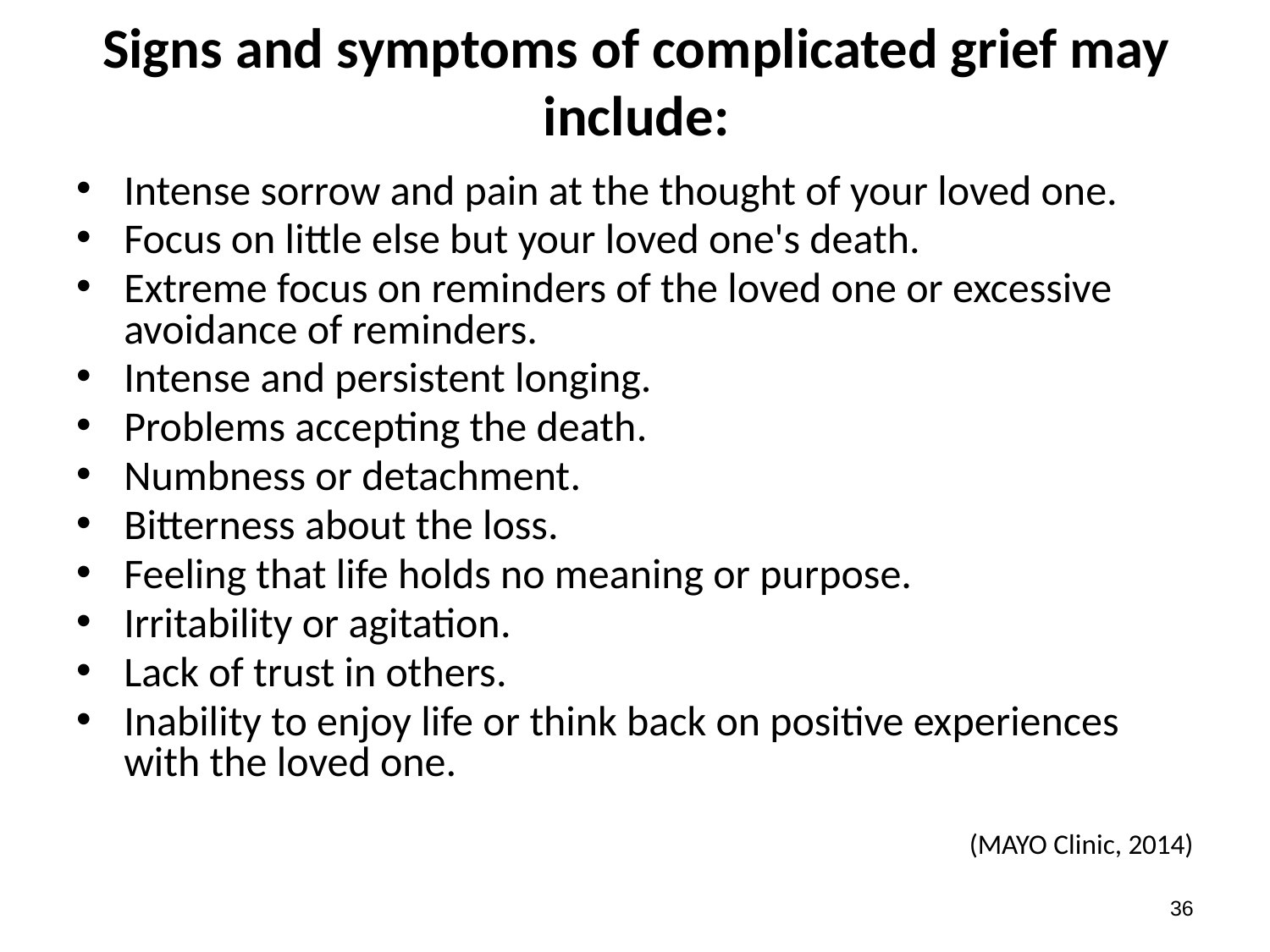

# Signs and symptoms of complicated grief may include:
Intense sorrow and pain at the thought of your loved one.
Focus on little else but your loved one's death.
Extreme focus on reminders of the loved one or excessive avoidance of reminders.
Intense and persistent longing.
Problems accepting the death.
Numbness or detachment.
Bitterness about the loss.
Feeling that life holds no meaning or purpose.
Irritability or agitation.
Lack of trust in others.
Inability to enjoy life or think back on positive experiences with the loved one.

(MAYO Clinic, 2014)

36